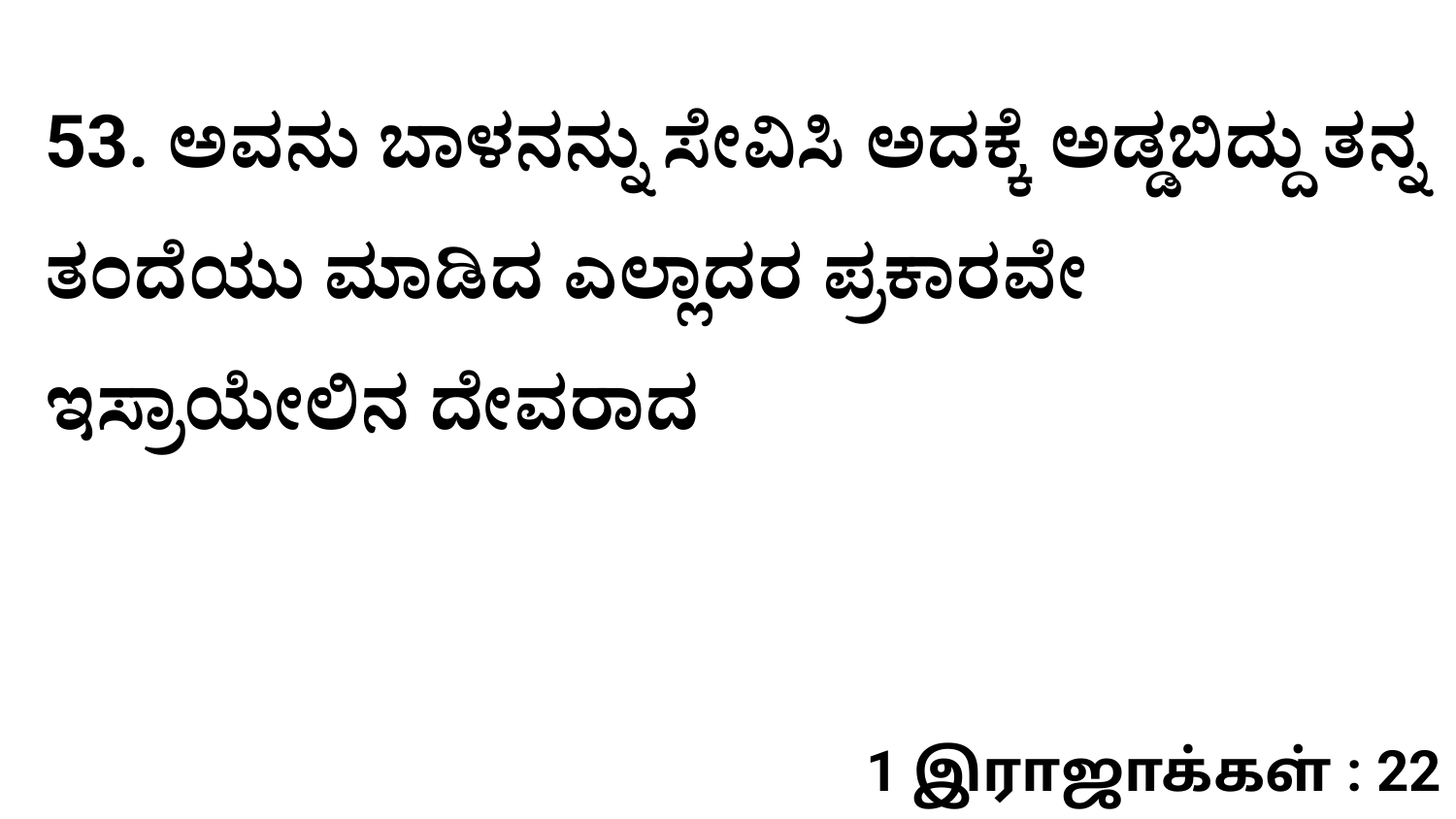

53. ಅವನು ಬಾಳನನ್ನು ಸೇವಿಸಿ ಅದಕ್ಕೆ ಅಡ್ಡಬಿದ್ದು ತನ್ನ ತಂದೆಯು ಮಾಡಿದ ಎಲ್ಲಾದರ ಪ್ರಕಾರವೇ ಇಸ್ರಾಯೇಲಿನ ದೇವರಾದ
1 இராஜாக்கள் : 22